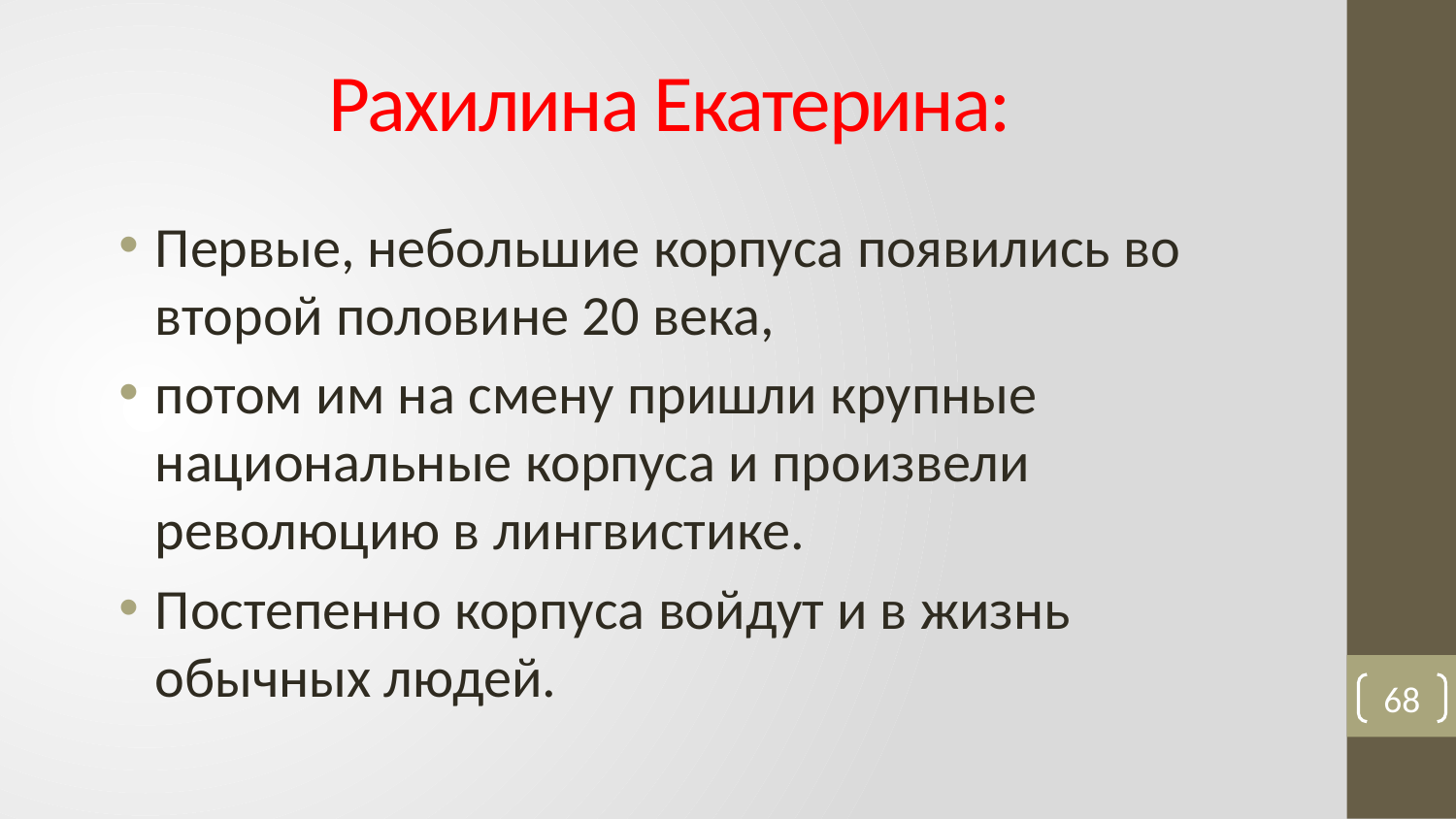

# Рахилина Екатерина:
Первые, небольшие корпуса появились во второй половине 20 века,
потом им на смену пришли крупные национальные корпуса и произвели революцию в лингвистике.
Постепенно корпуса войдут и в жизнь обычных людей.
68